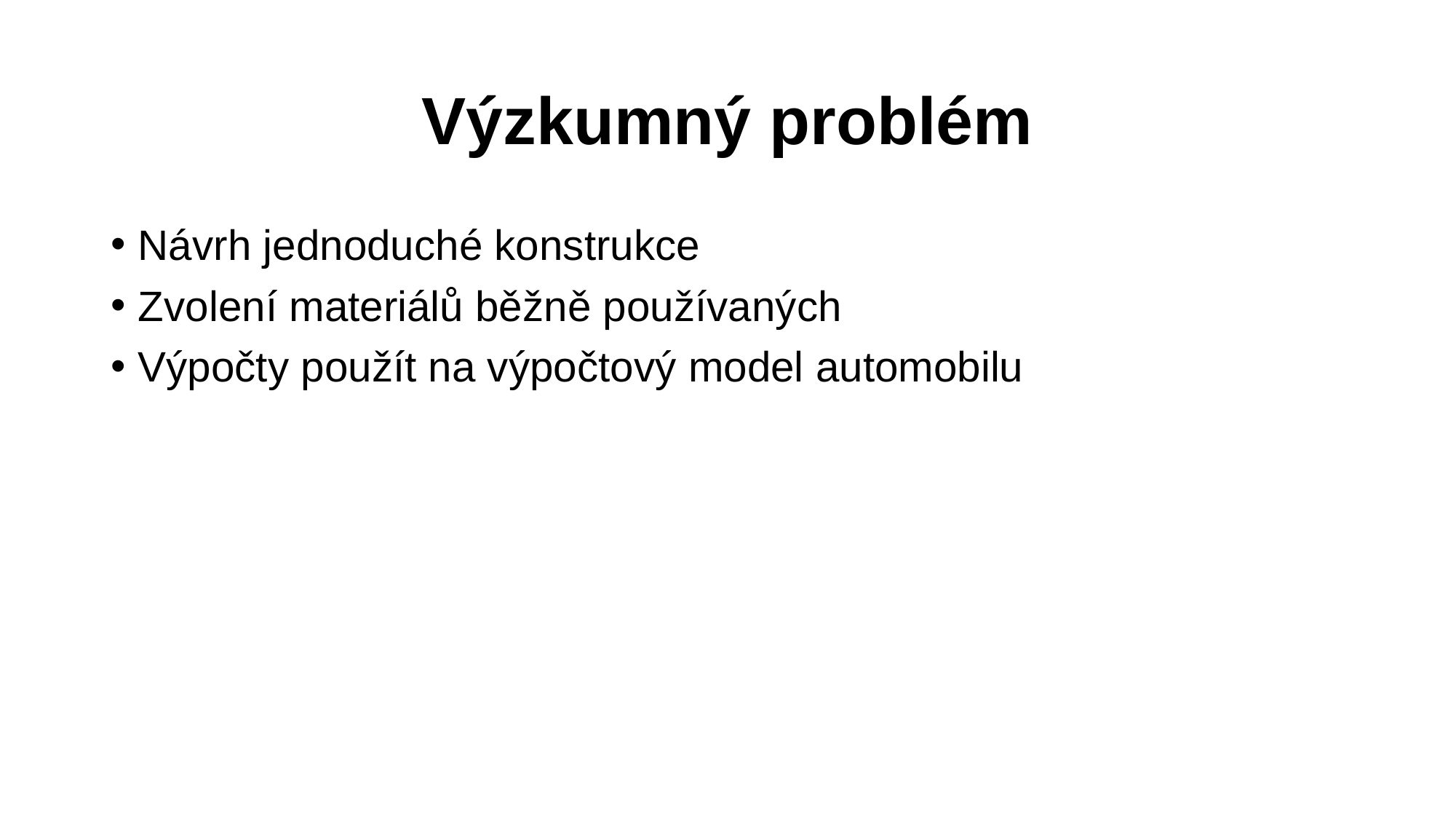

# Výzkumný problém
Návrh jednoduché konstrukce
Zvolení materiálů běžně používaných
Výpočty použít na výpočtový model automobilu